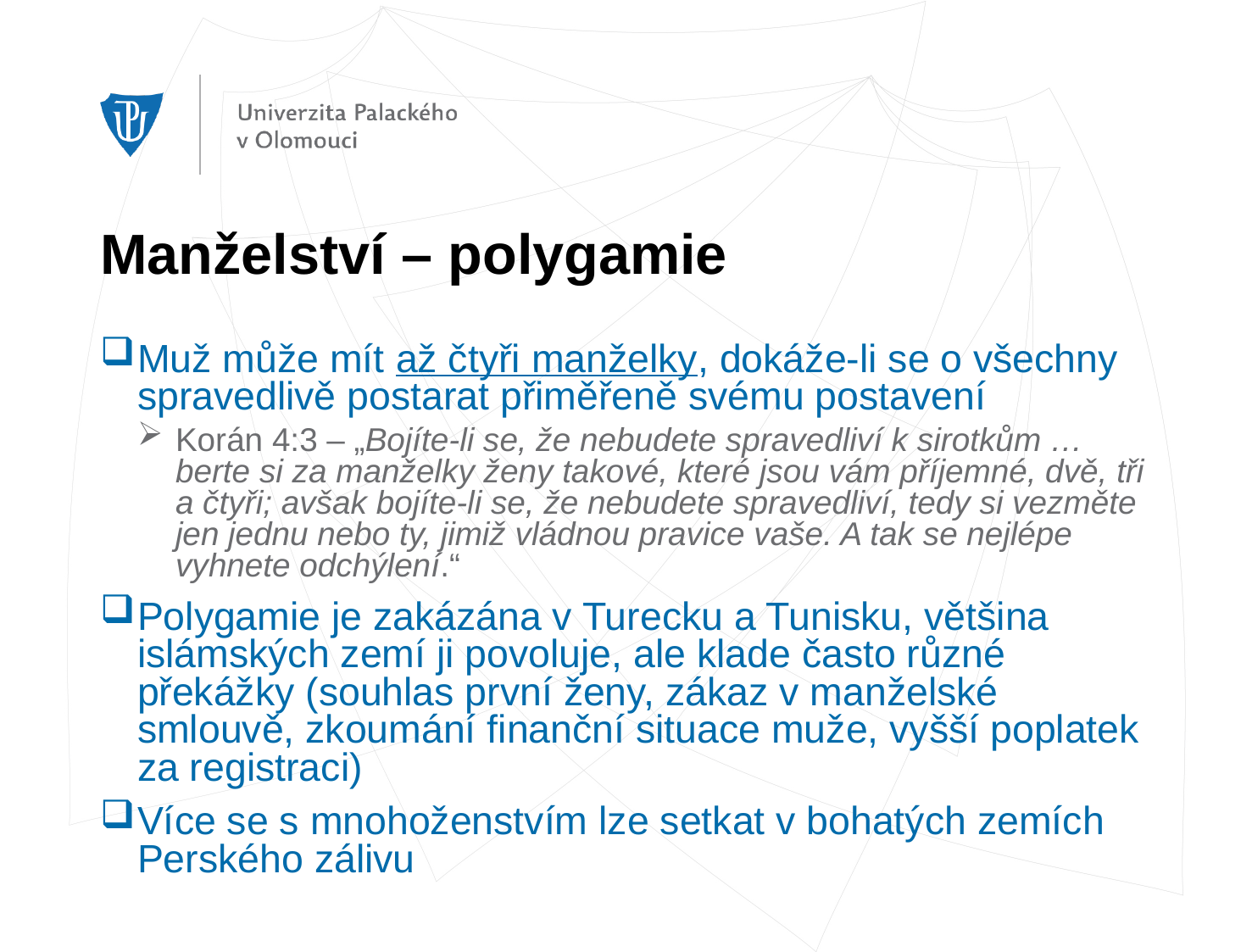

# Manželství – polygamie
Muž může mít až čtyři manželky, dokáže-li se o všechny spravedlivě postarat přiměřeně svému postavení
Korán 4:3 – „Bojíte-li se, že nebudete spravedliví k sirotkům … berte si za manželky ženy takové, které jsou vám příjemné, dvě, tři a čtyři; avšak bojíte-li se, že nebudete spravedliví, tedy si vezměte jen jednu nebo ty, jimiž vládnou pravice vaše. A tak se nejlépe vyhnete odchýlení.“
Polygamie je zakázána v Turecku a Tunisku, většina islámských zemí ji povoluje, ale klade často různé překážky (souhlas první ženy, zákaz v manželské smlouvě, zkoumání finanční situace muže, vyšší poplatek za registraci)
Více se s mnohoženstvím lze setkat v bohatých zemích Perského zálivu